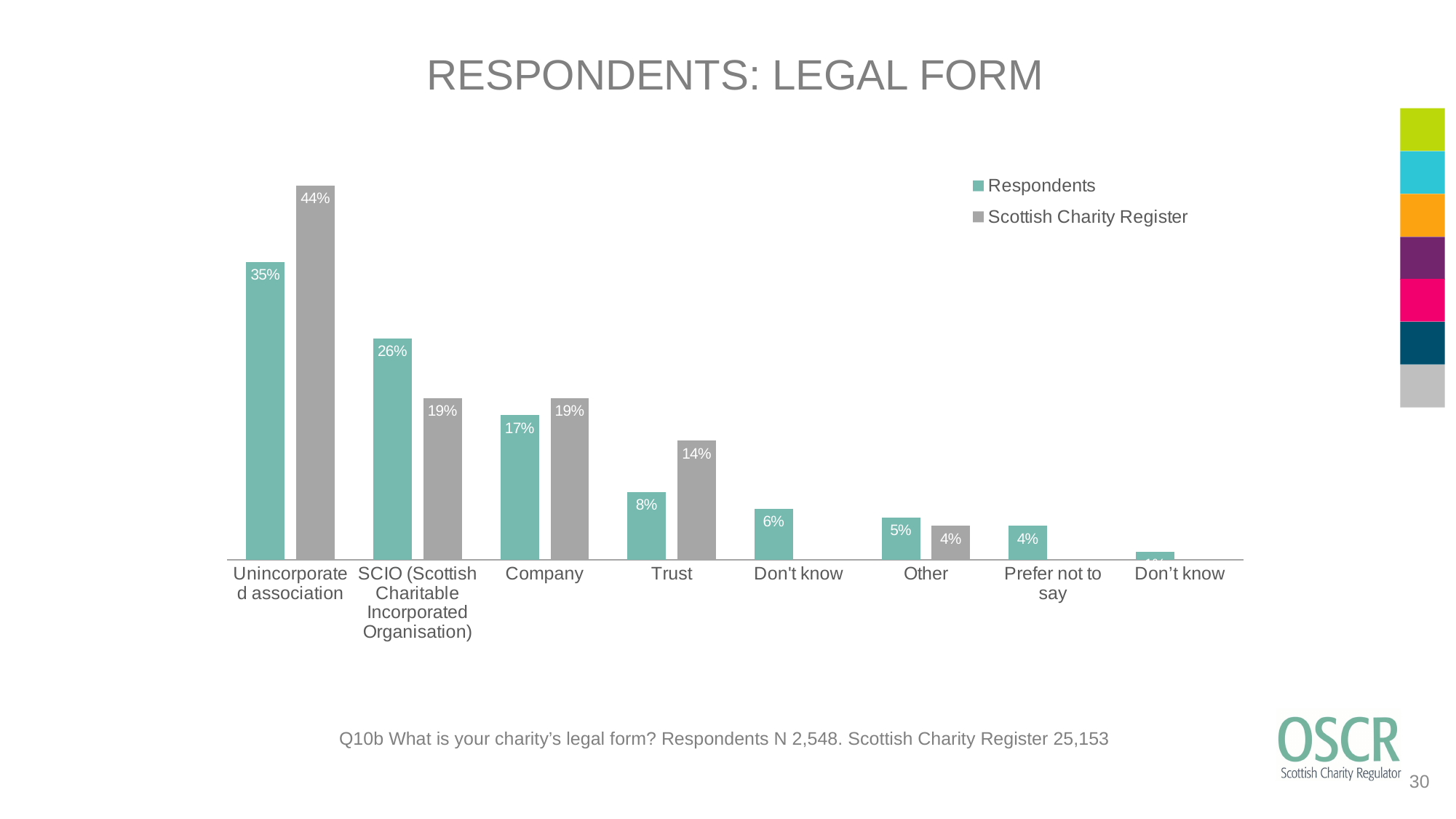

RESPONDENTS: LEGAL FORM

### Chart

| Category | Respondents | Scottish Charity Register |
|---|---|---|
| Unincorporated association | 0.35 | 0.44 |
| SCIO (Scottish Charitable Incorporated Organisation) | 0.26 | 0.19 |
| Company | 0.17 | 0.19 |
| Trust | 0.08 | 0.14 |
| Don't know | 0.06 | None |
| Other | 0.05 | 0.04 |
| Prefer not to say | 0.04 | None |
| Don’t know | 0.01 | None |
Q10b What is your charity’s legal form? Respondents N 2,548. Scottish Charity Register 25,153
30